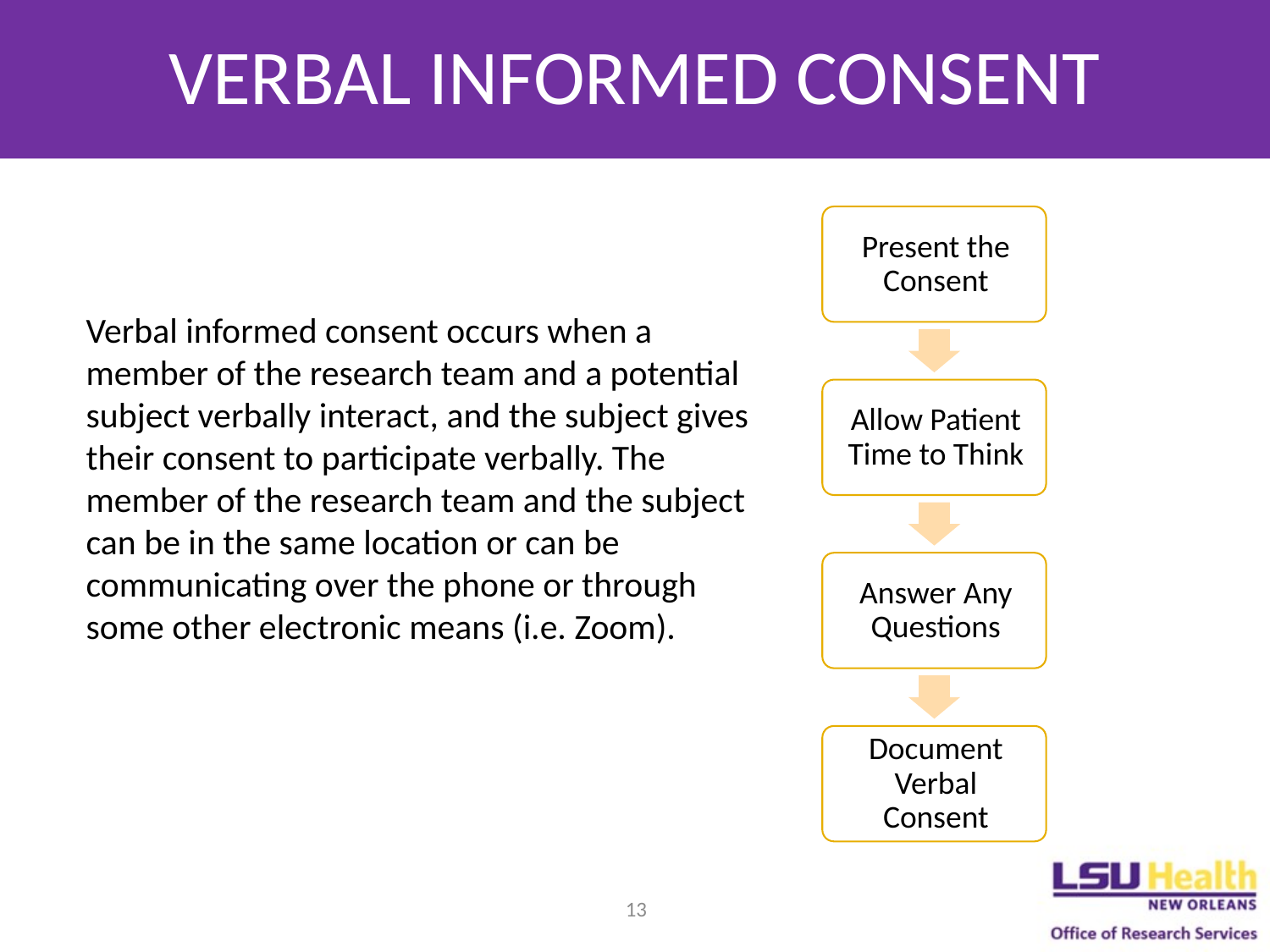

# VERBAL INFORMED CONSENT
Present the Consent

Allow Patient Time to Think

Answer Any Questions

Document Verbal Consent
Verbal informed consent occurs when a member of the research team and a potential subject verbally interact, and the subject gives their consent to participate verbally. The member of the research team and the subject can be in the same location or can be communicating over the phone or through some other electronic means (i.e. Zoom).
13